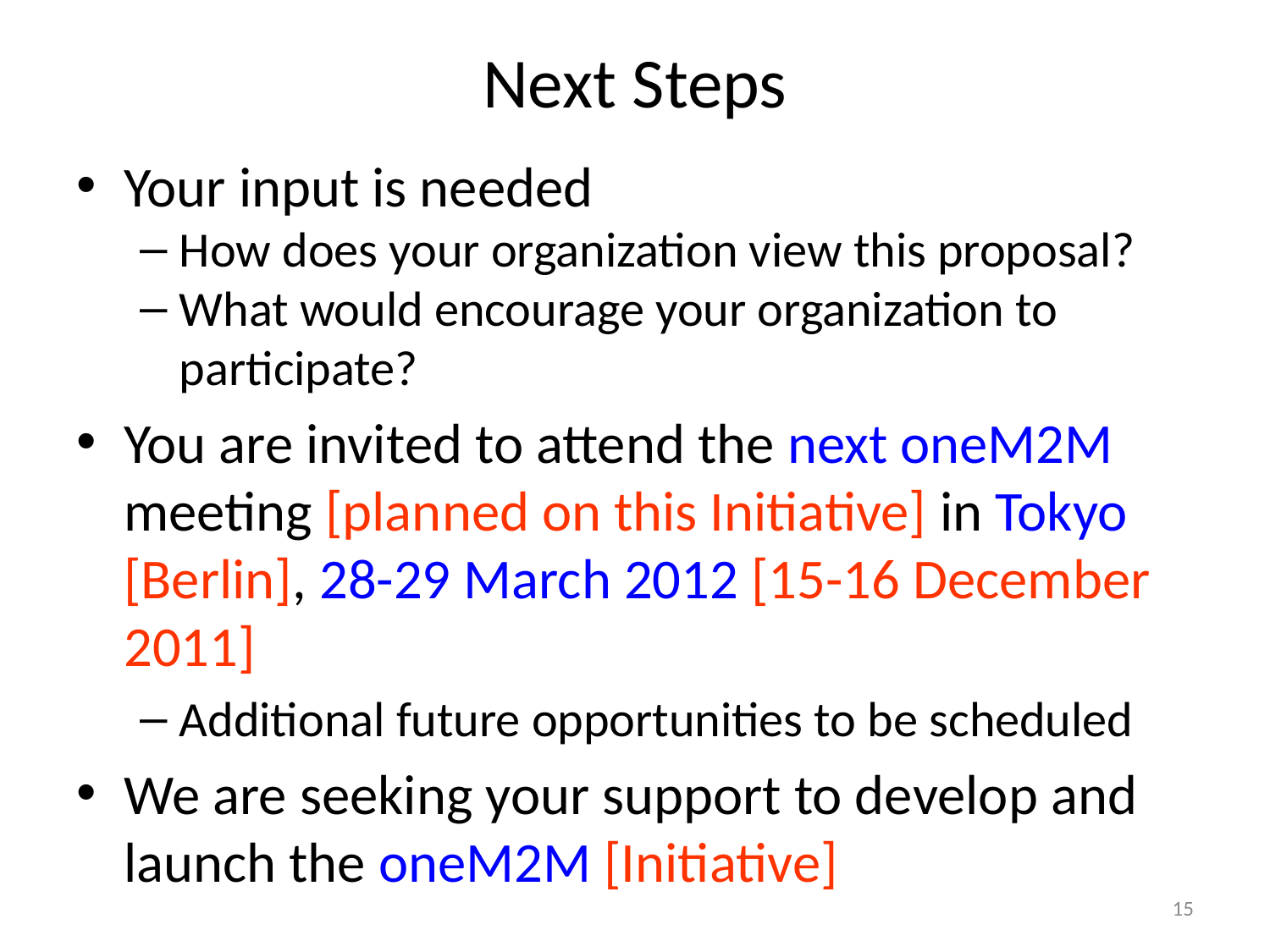

# Next Steps
Your input is needed
How does your organization view this proposal?
What would encourage your organization to participate?
You are invited to attend the next oneM2M meeting [planned on this Initiative] in Tokyo [Berlin], 28-29 March 2012 [15-16 December 2011]
Additional future opportunities to be scheduled
We are seeking your support to develop and launch the oneM2M [Initiative]
15